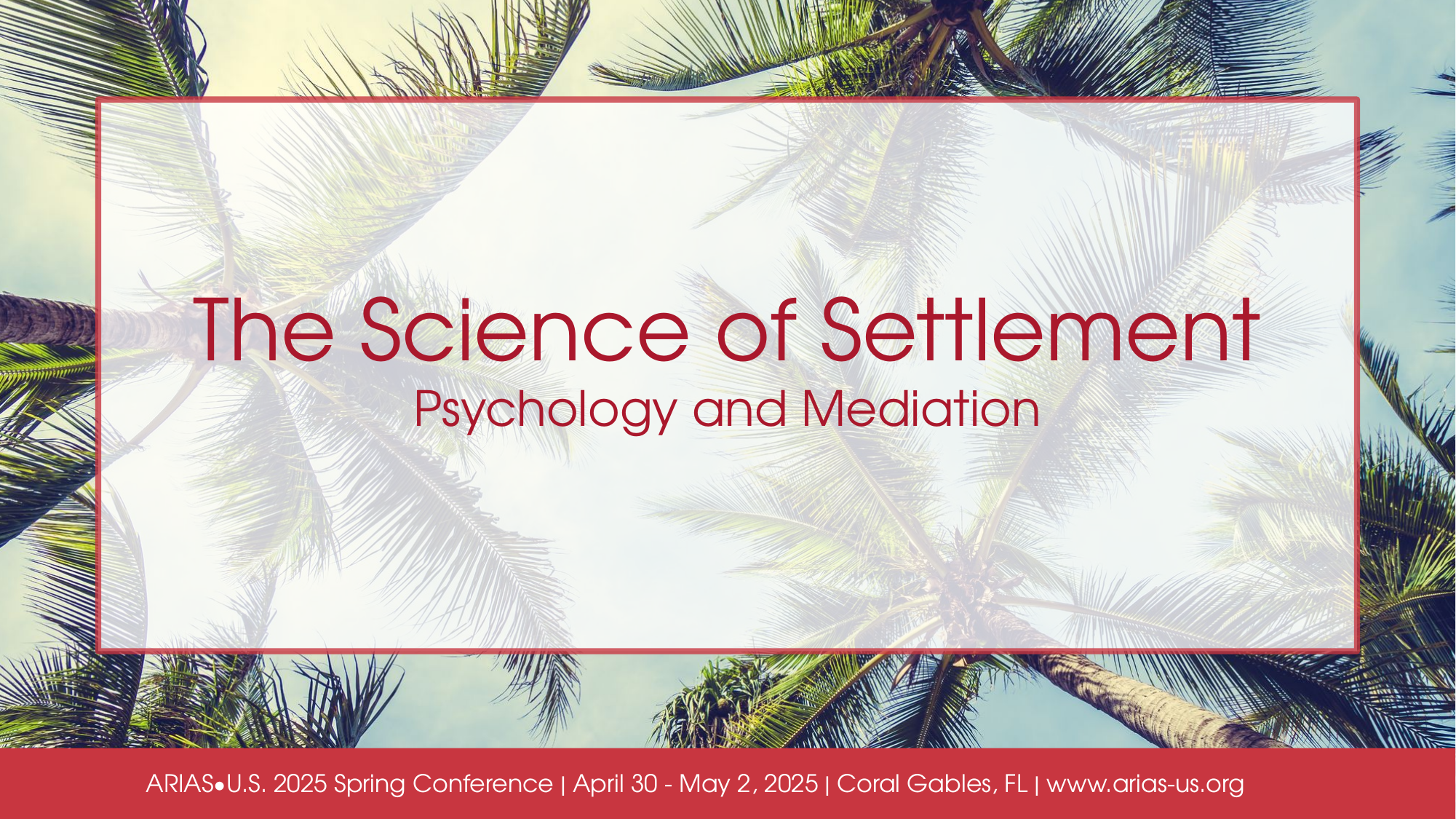

The Science of Settlement
Psychology and Mediation